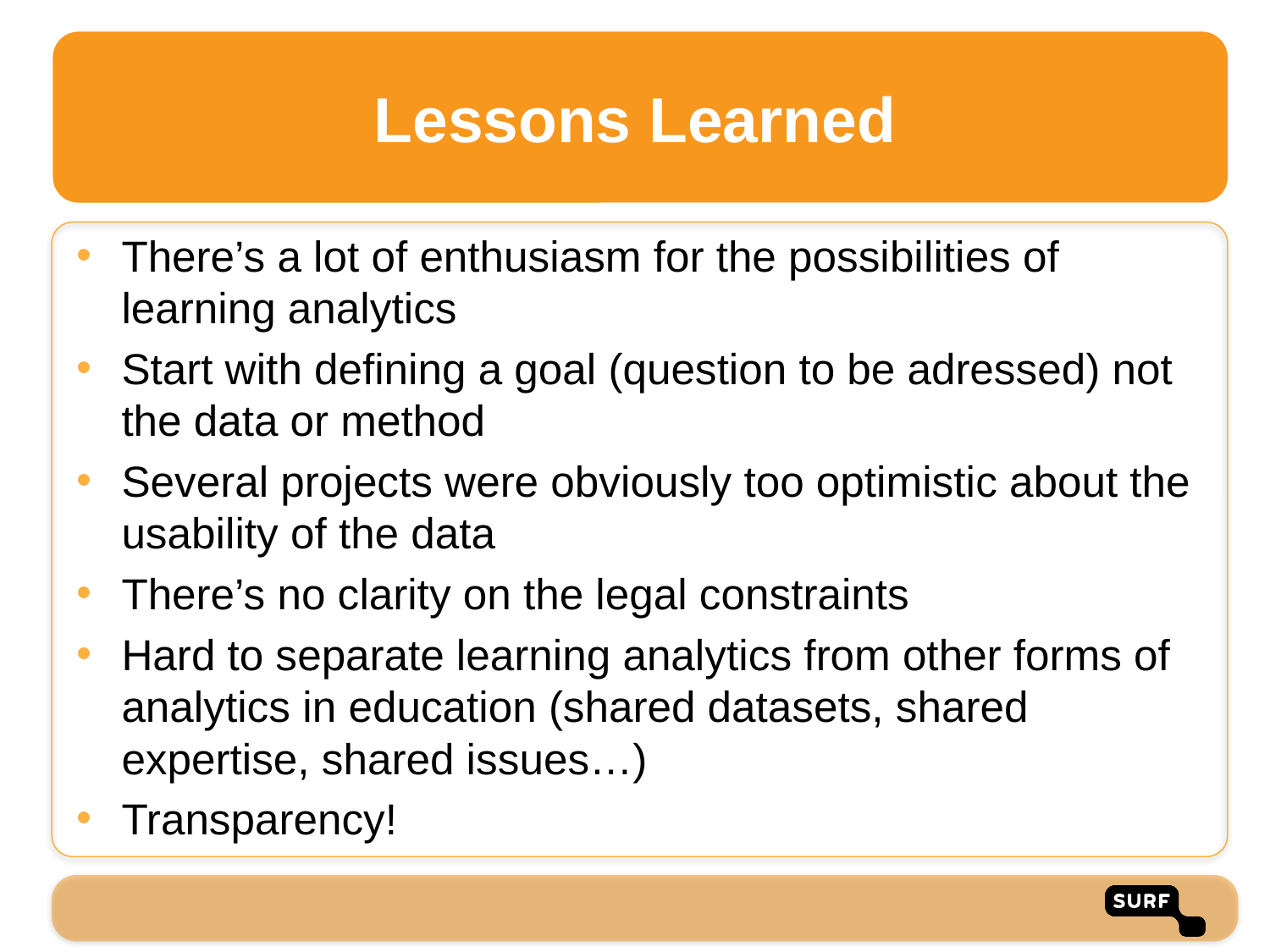

# Lessons Learned
There’s a lot of enthusiasm for the possibilities of learning analytics
Start with defining a goal (question to be adressed) not the data or method
Several projects were obviously too optimistic about the usability of the data
There’s no clarity on the legal constraints
Hard to separate learning analytics from other forms of analytics in education (shared datasets, shared expertise, shared issues…)
Transparency!